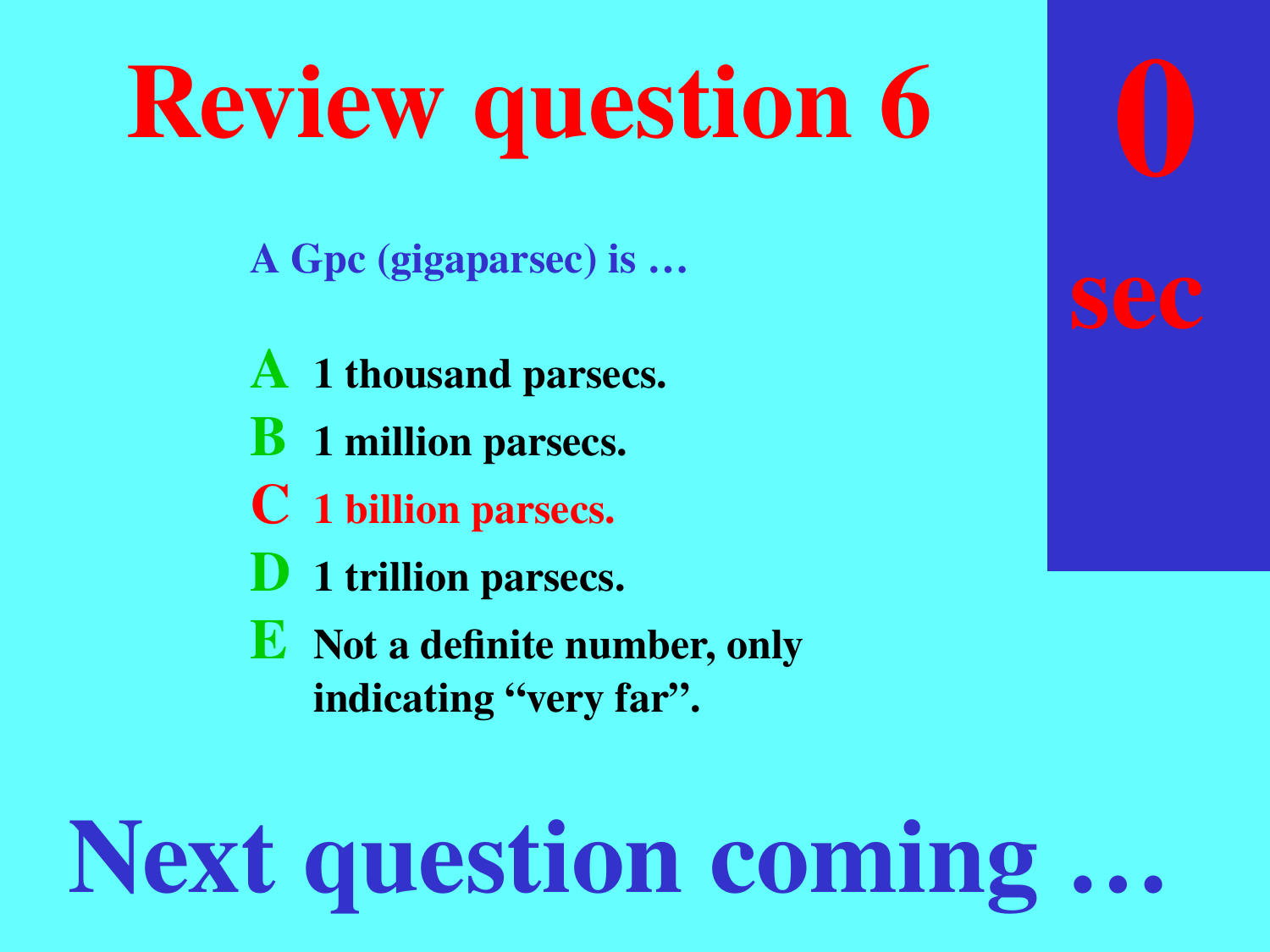

sec
30
29
28
27
26
25
24
23
22
21
20
18
17
16
15
14
13
12
11
10
 9
 8
 7
 6
 5
 4
 3
 2
 1
 0
19
# Review question 6
A Gpc (gigaparsec) is …

A	1 thousand parsecs.
B	1 million parsecs.
C	1 billion parsecs.
D	1 trillion parsecs.
E	Not a definite number, only indicating “very far”.

Next question coming …